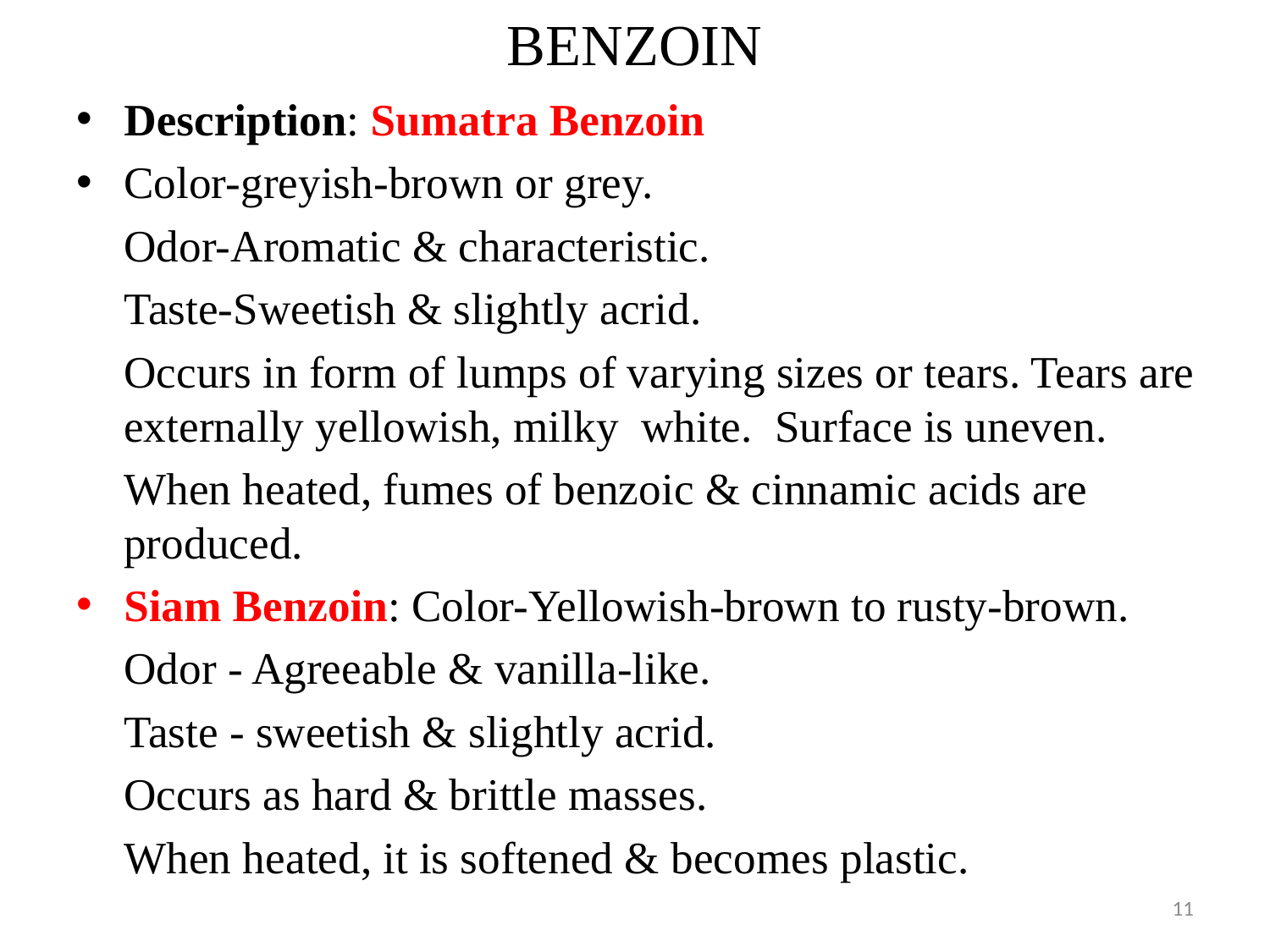

# BENZOIN
Description: Sumatra Benzoin
Color-greyish-brown or grey.
	Odor-Aromatic & characteristic.
	Taste-Sweetish & slightly acrid.
	Occurs in form of lumps of varying sizes or tears. Tears are externally yellowish, milky  white.  Surface is uneven.
	When heated, fumes of benzoic & cinnamic acids are produced.
Siam Benzoin: Color-Yellowish-brown to rusty-brown.
	Odor - Agreeable & vanilla-like.
	Taste - sweetish & slightly acrid.
	Occurs as hard & brittle masses.
	When heated, it is softened & becomes plastic.

11